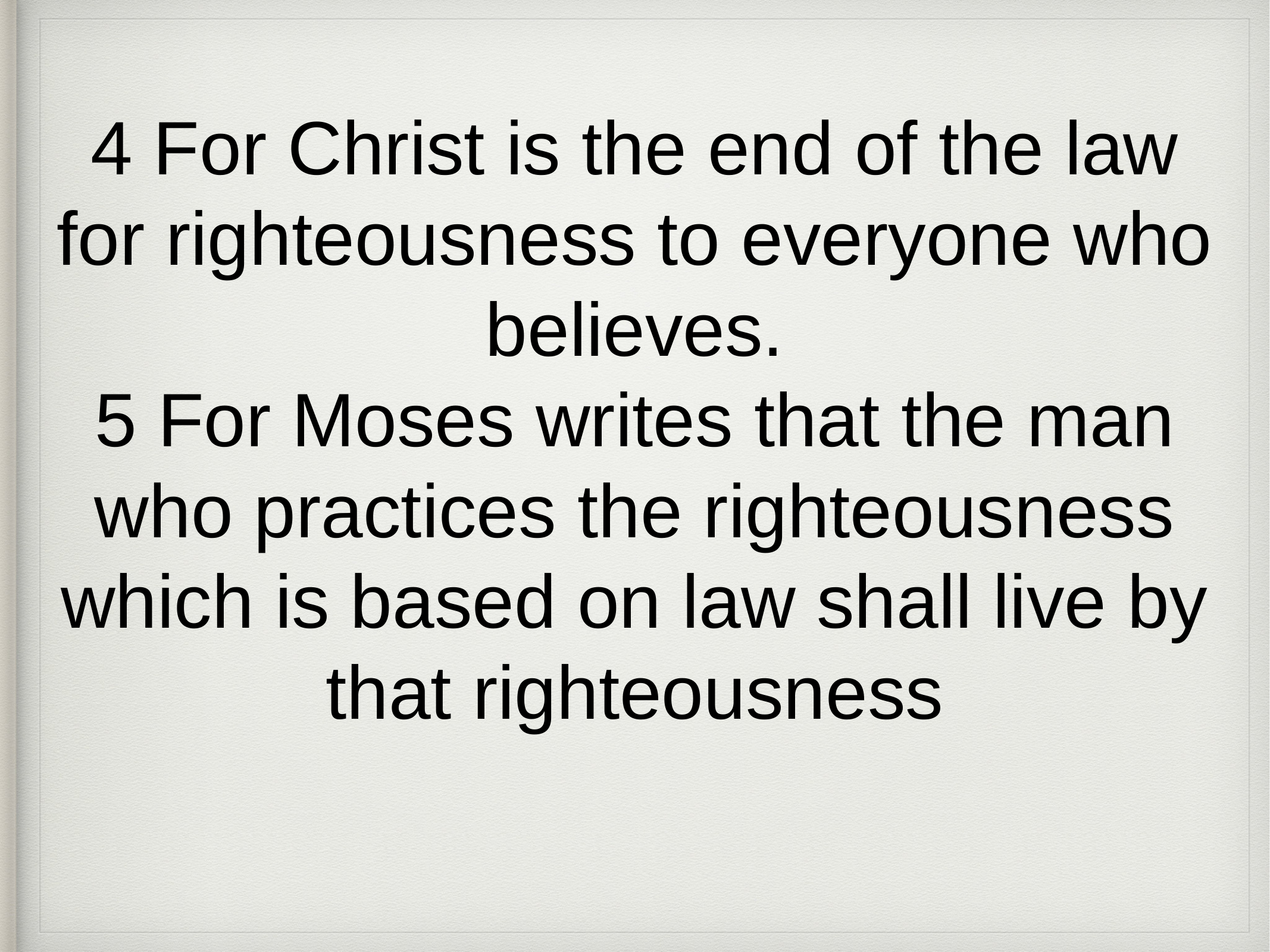

4 For Christ is the end of the law for righteousness to everyone who believes.
5 For Moses writes that the man who practices the righteousness which is based on law shall live by that righteousness